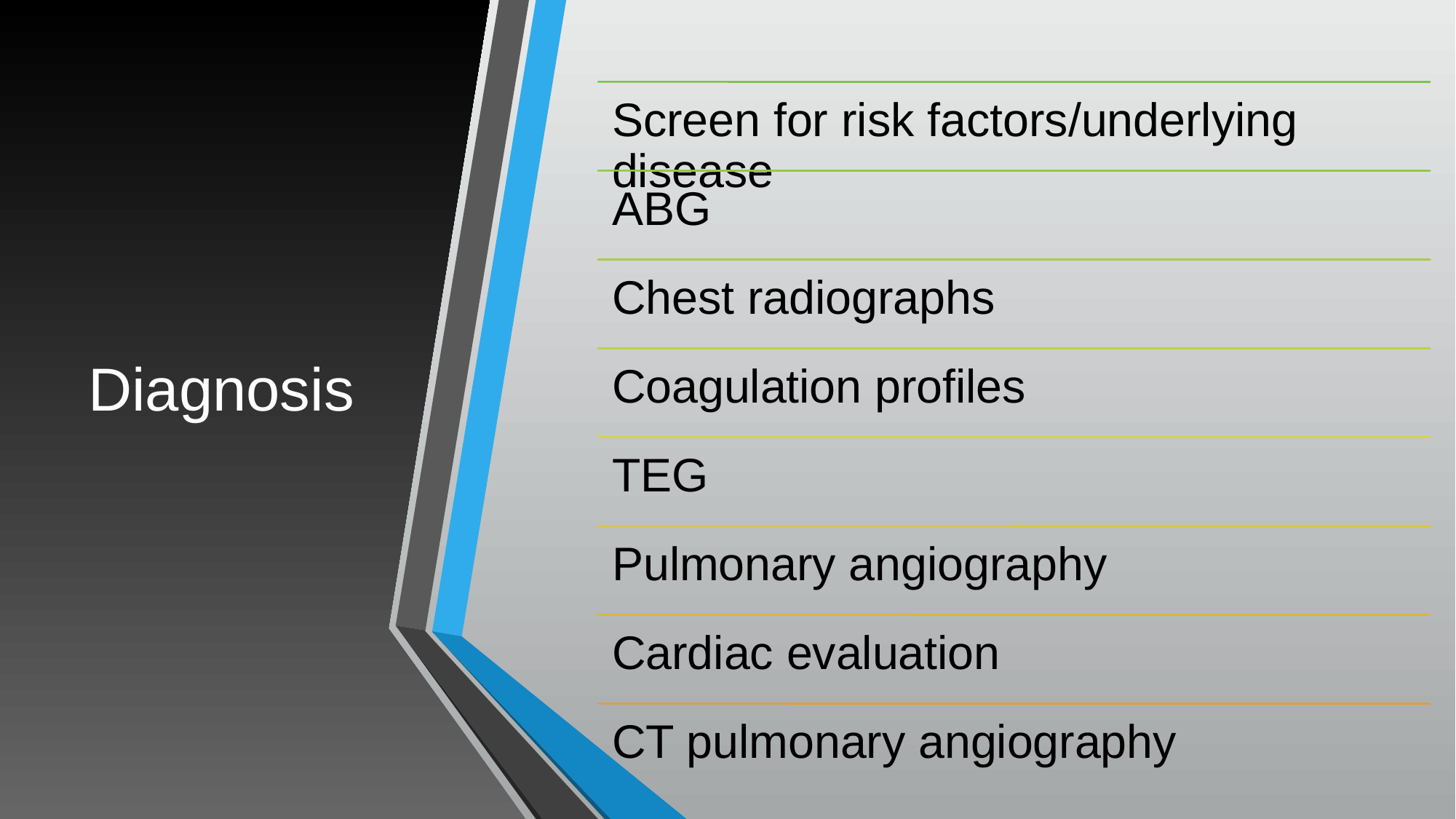

Screen for risk factors/underlying disease
ABG
Chest radiographs
Coagulation profiles
TEG
Pulmonary angiography
Cardiac evaluation
CT pulmonary angiography
# Diagnosis